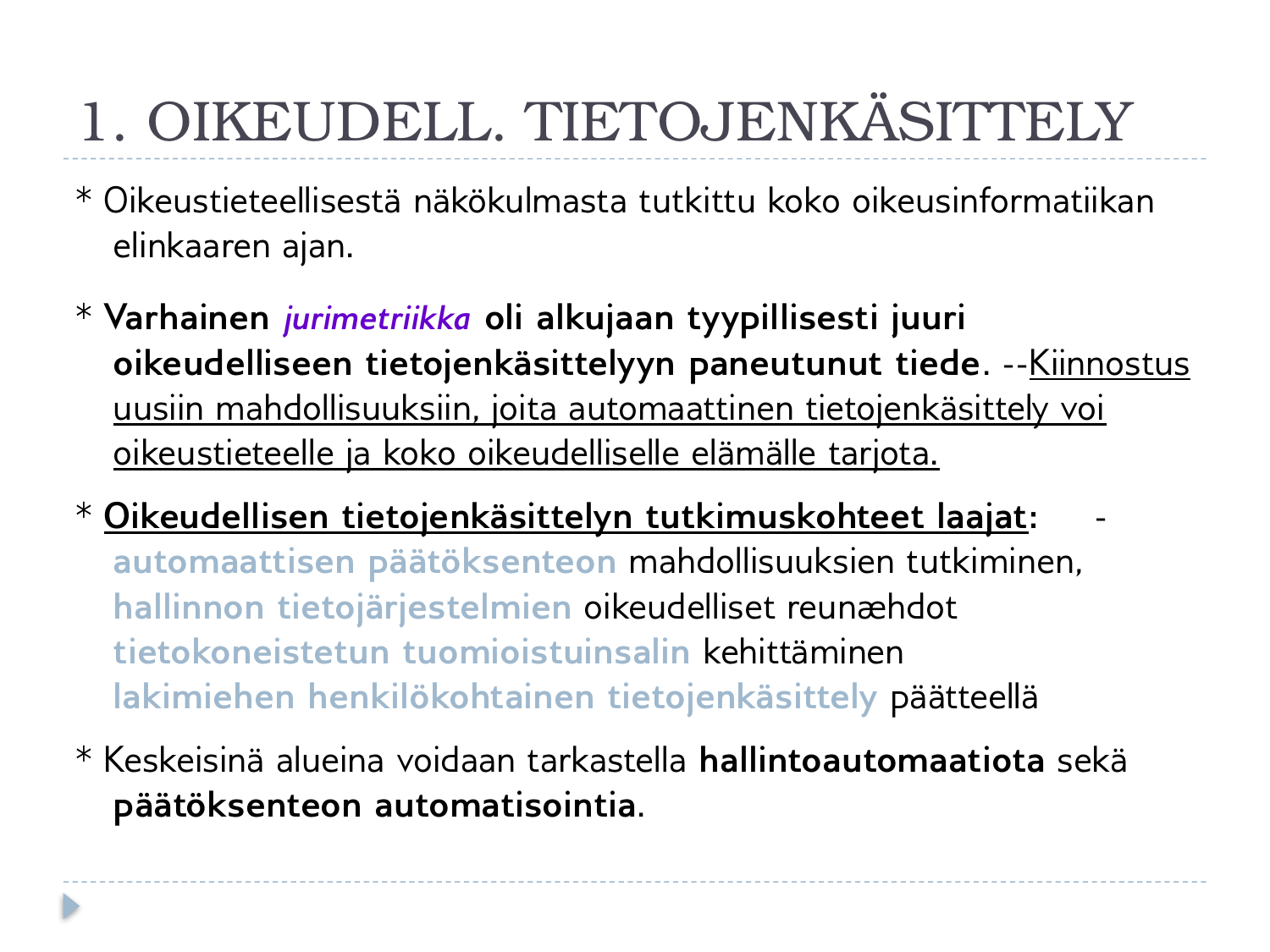

# 1. OIKEUDELL. TIETOJENKÄSITTELY
* Oikeustieteellisestä näkökulmasta tutkittu koko oikeusinformatiikan elinkaaren ajan.
* Varhainen jurimetriikka oli alkujaan tyypillisesti juuri oikeudelliseen tietojenkäsittelyyn paneutunut tiede. --Kiinnostus uusiin mahdollisuuksiin, joita automaattinen tietojenkäsittely voi oikeustieteelle ja koko oikeudelliselle elämälle tarjota.
* Oikeudellisen tietojenkäsittelyn tutkimuskohteet laajat:     -automaattisen päätöksenteon mahdollisuuksien tutkiminen, hallinnon tietojärjestelmien oikeudelliset reunaehdot  tietokoneistetun tuomioistuinsalin kehittäminen               lakimiehen henkilökohtainen tietojenkäsittely päätteellä
* Keskeisinä alueina voidaan tarkastella hallintoautomaatiota sekä päätöksenteon automatisointia.